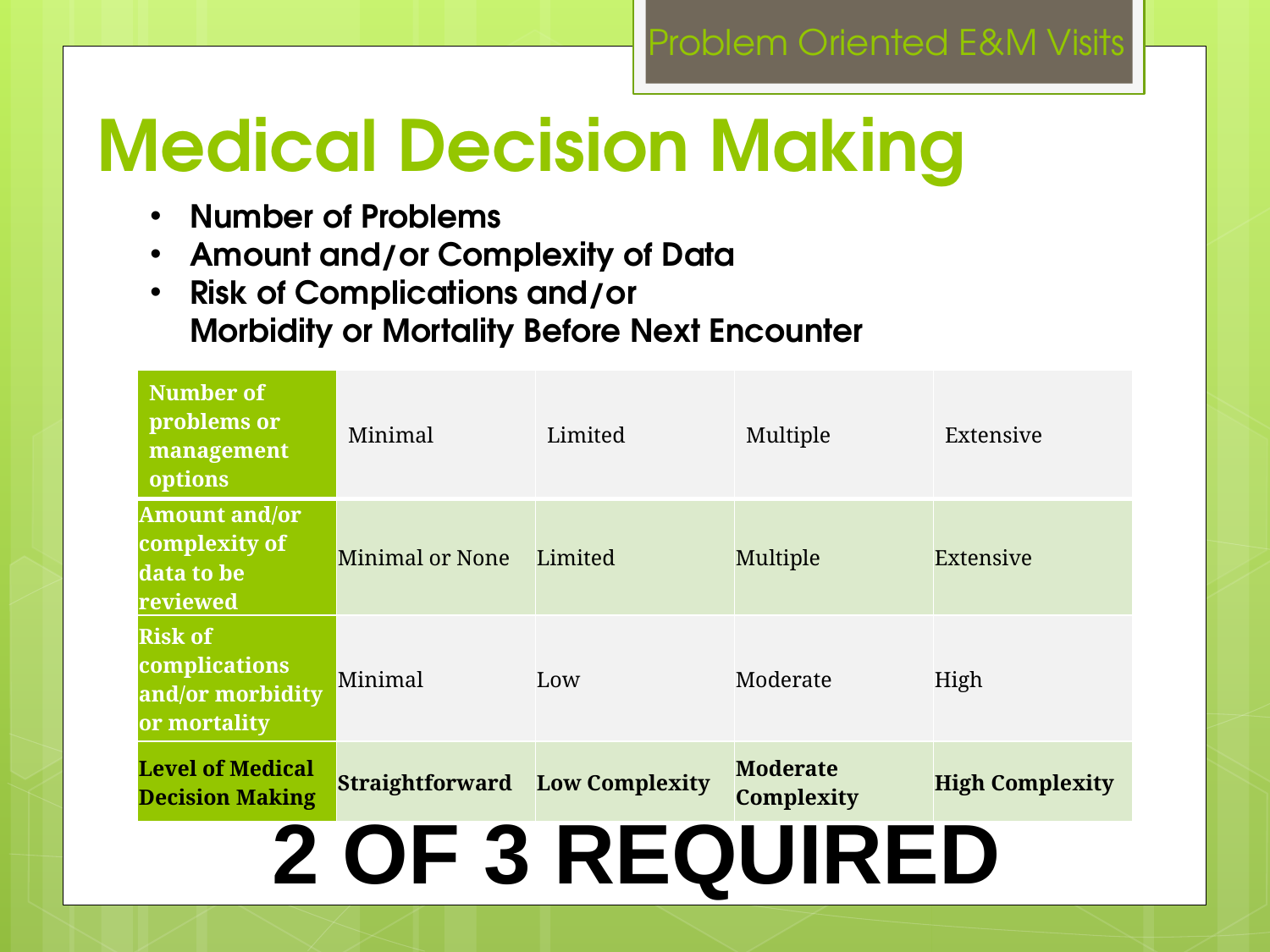

Problem Oriented E&M Visits
# Medical Decision Making
Number of Problems
Amount and/or Complexity of Data
Risk of Complications and/or
Morbidity or Mortality Before Next Encounter

| Number of problems or management options | Minimal | Limited | Multiple | Extensive |
| --- | --- | --- | --- | --- |
| Amount and/or complexity of data to be reviewed | Minimal or None | Limited | Multiple | Extensive |
| Risk of complications and/or morbidity or mortality | Minimal | Low | Moderate | High |
| Level of Medical Decision Making | Straightforward | Low Complexity | Moderate Complexity | High Complexity |
2 OF 3 REQUIRED